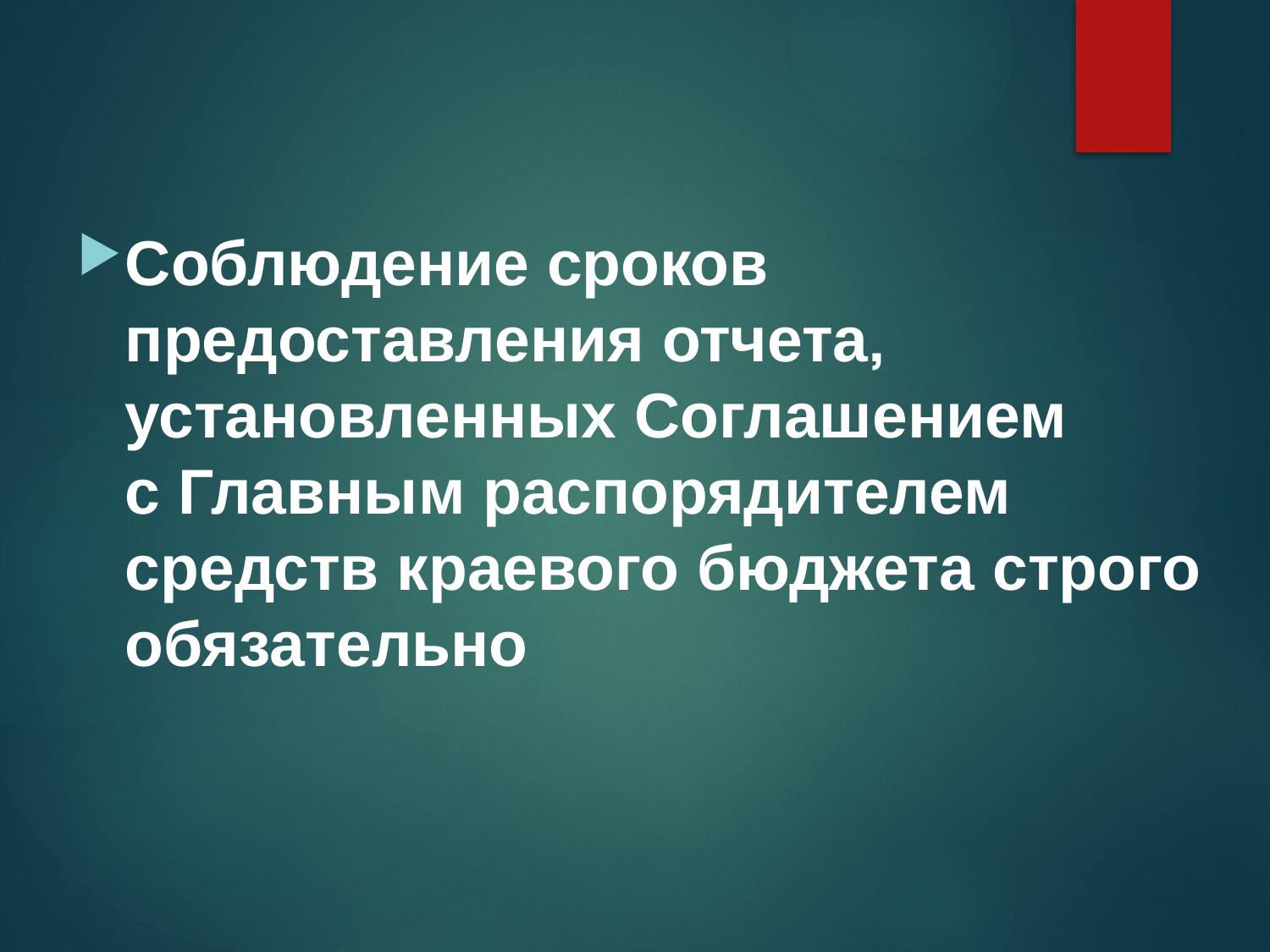

Соблюдение сроков предоставления отчета, установленных Соглашением
с Главным распорядителем средств краевого бюджета строго обязательно